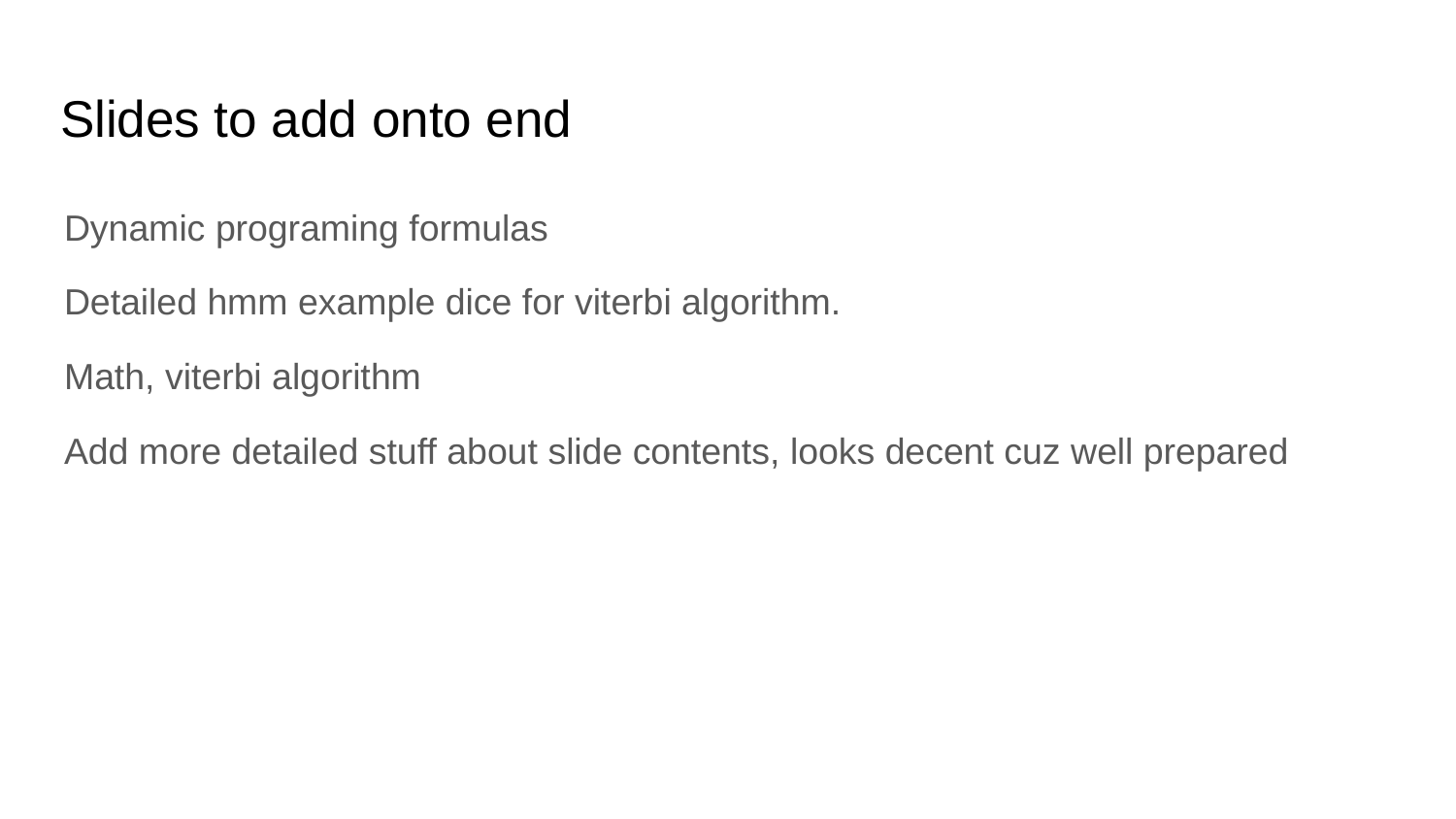

# Slides to add onto end
Dynamic programing formulas
Detailed hmm example dice for viterbi algorithm.
Math, viterbi algorithm
Add more detailed stuff about slide contents, looks decent cuz well prepared